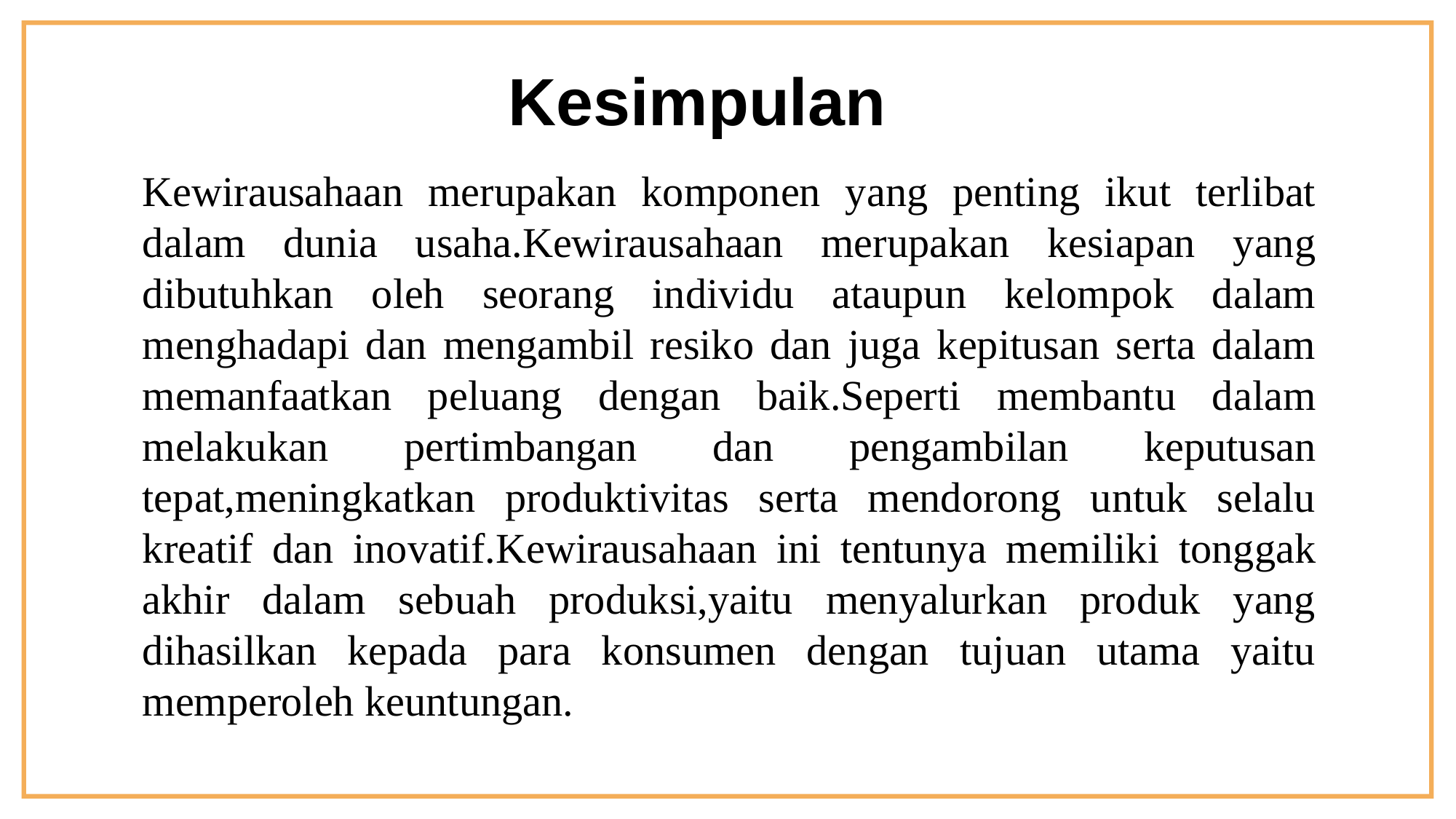

Kesimpulan ion
Kewirausahaan merupakan komponen yang penting ikut terlibat dalam dunia usaha.Kewirausahaan merupakan kesiapan yang dibutuhkan oleh seorang individu ataupun kelompok dalam menghadapi dan mengambil resiko dan juga kepitusan serta dalam memanfaatkan peluang dengan baik.Seperti membantu dalam melakukan pertimbangan dan pengambilan keputusan tepat,meningkatkan produktivitas serta mendorong untuk selalu kreatif dan inovatif.Kewirausahaan ini tentunya memiliki tonggak akhir dalam sebuah produksi,yaitu menyalurkan produk yang dihasilkan kepada para konsumen dengan tujuan utama yaitu memperoleh keuntungan.